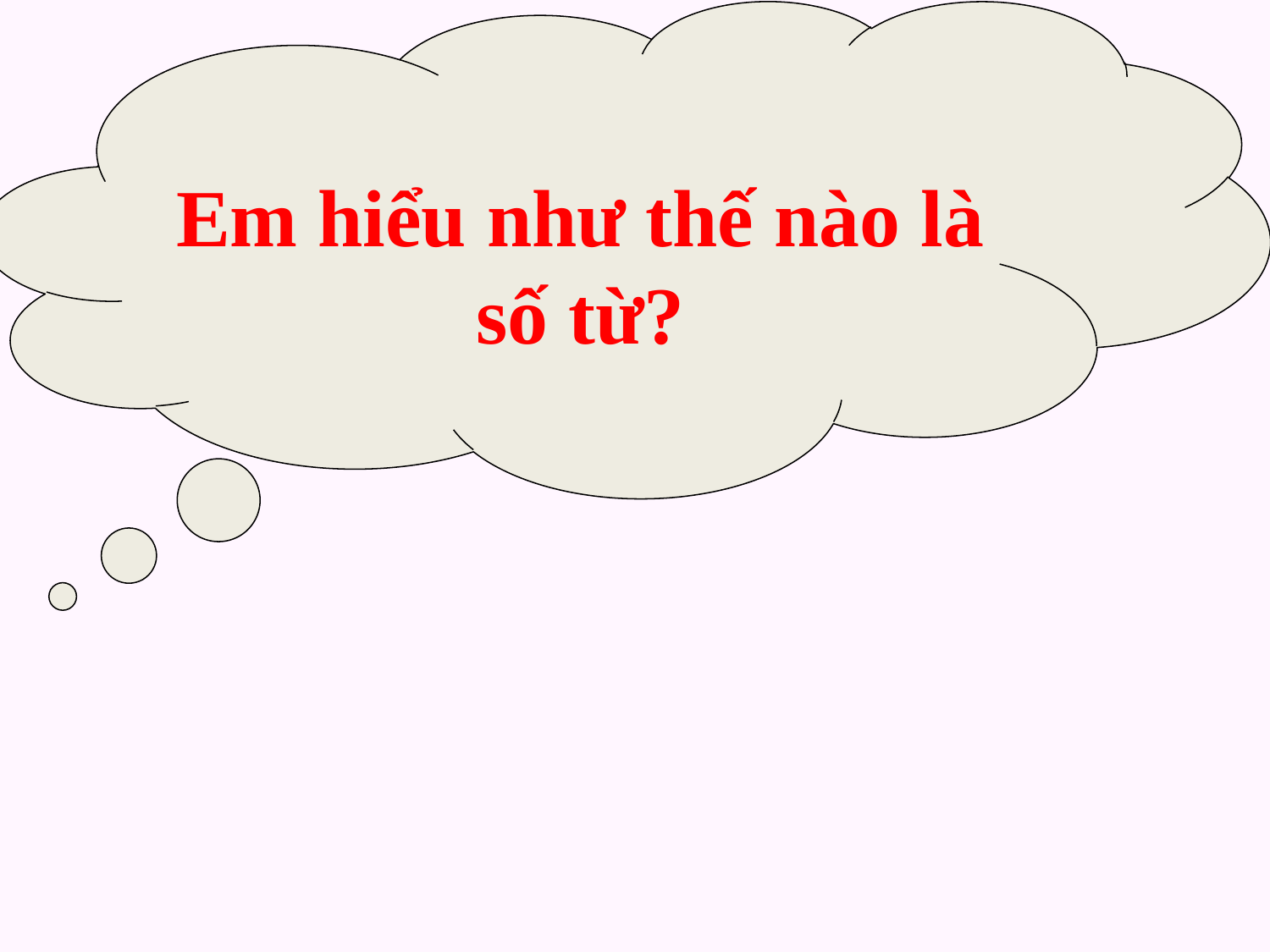

Em hiểu như thế nào là số từ?